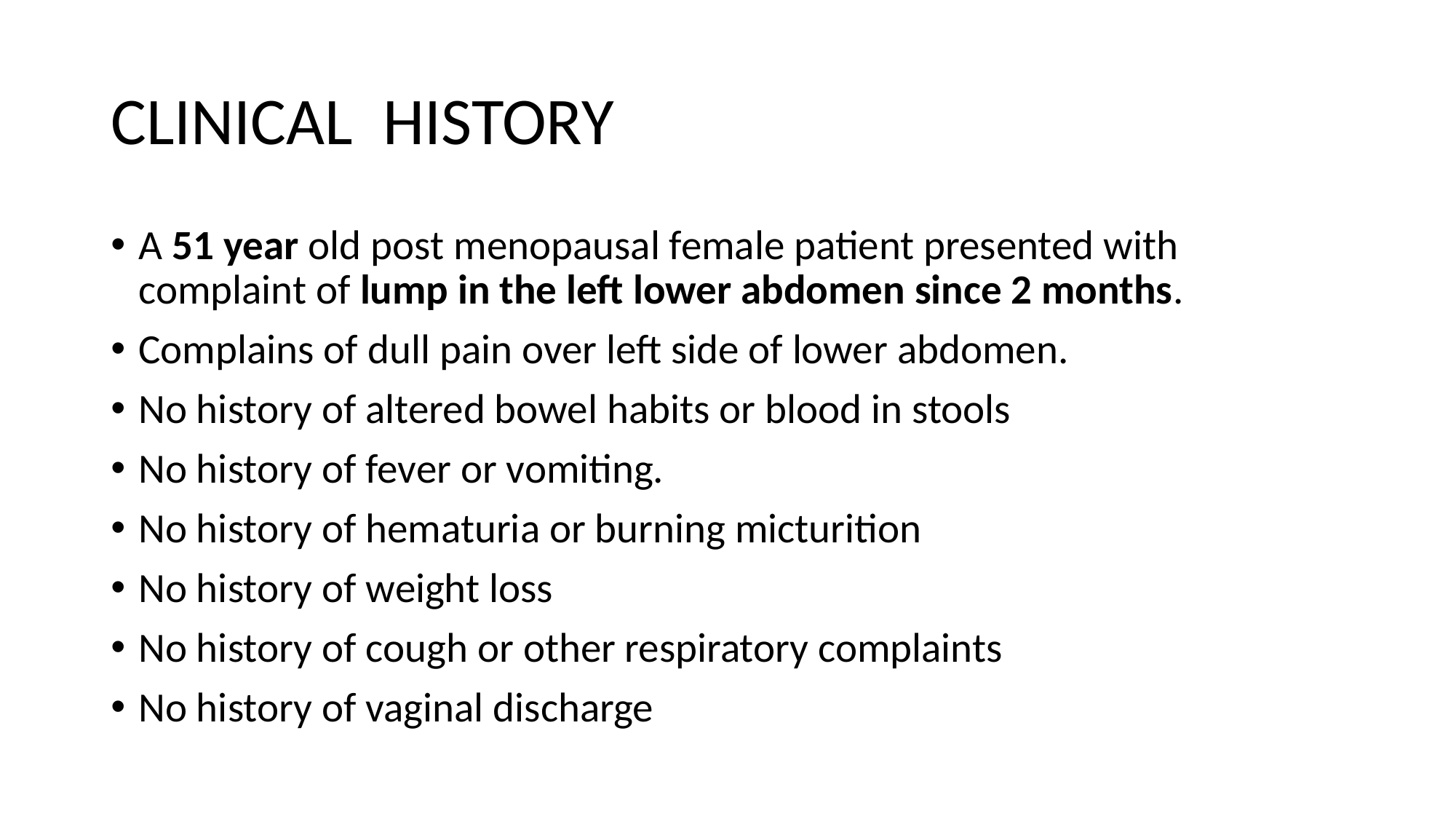

# CLINICAL  HISTORY
A 51 year old post menopausal female patient presented with complaint of lump in the left lower abdomen since 2 months.
Complains of dull pain over left side of lower abdomen.
No history of altered bowel habits or blood in stools
No history of fever or vomiting.
No history of hematuria or burning micturition
No history of weight loss
No history of cough or other respiratory complaints
No history of vaginal discharge